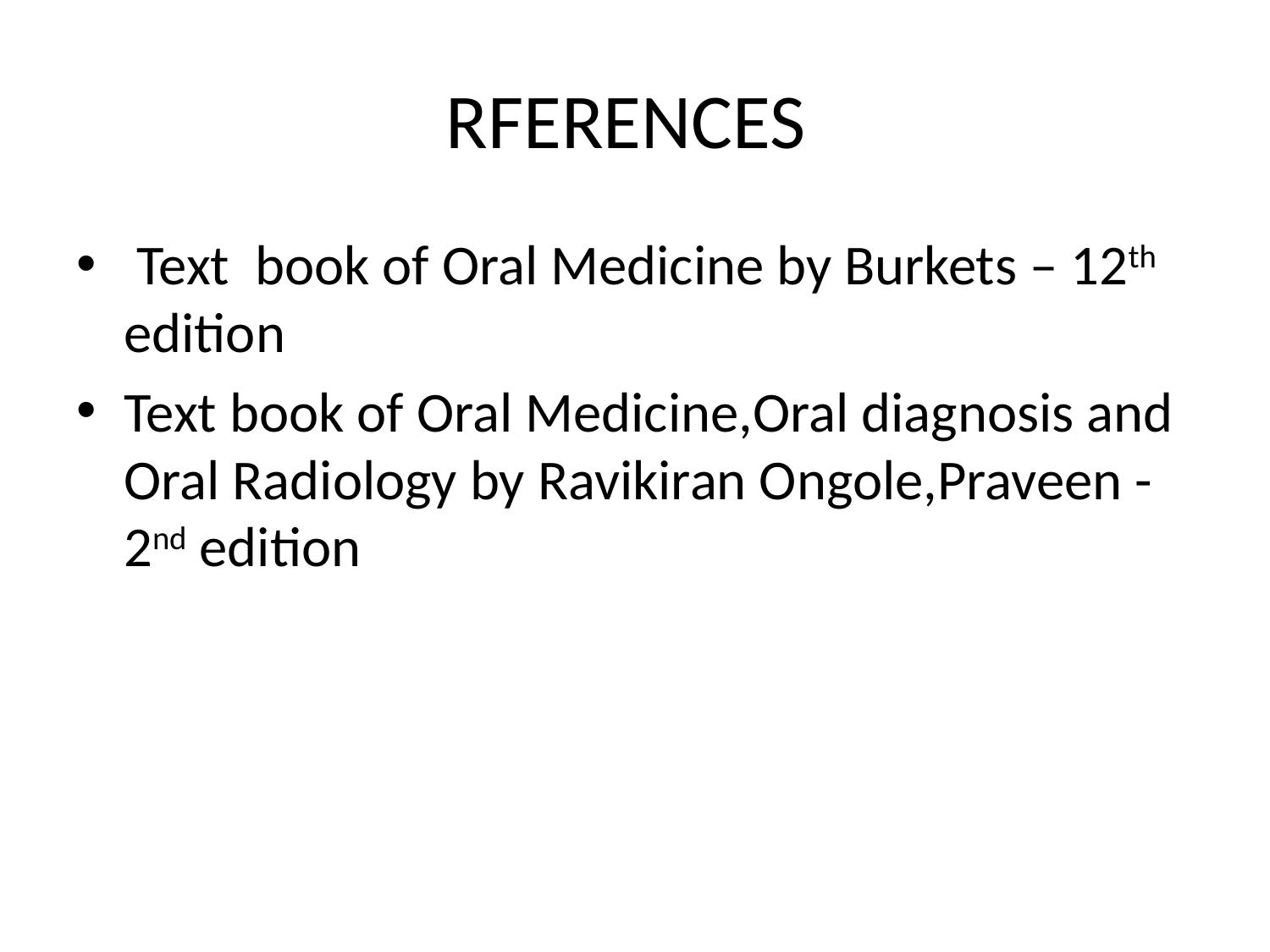

# RFERENCES
 Text  book of Oral Medicine by Burkets – 12th edition
Text book of Oral Medicine,Oral diagnosis and Oral Radiology by Ravikiran Ongole,Praveen -2nd edition